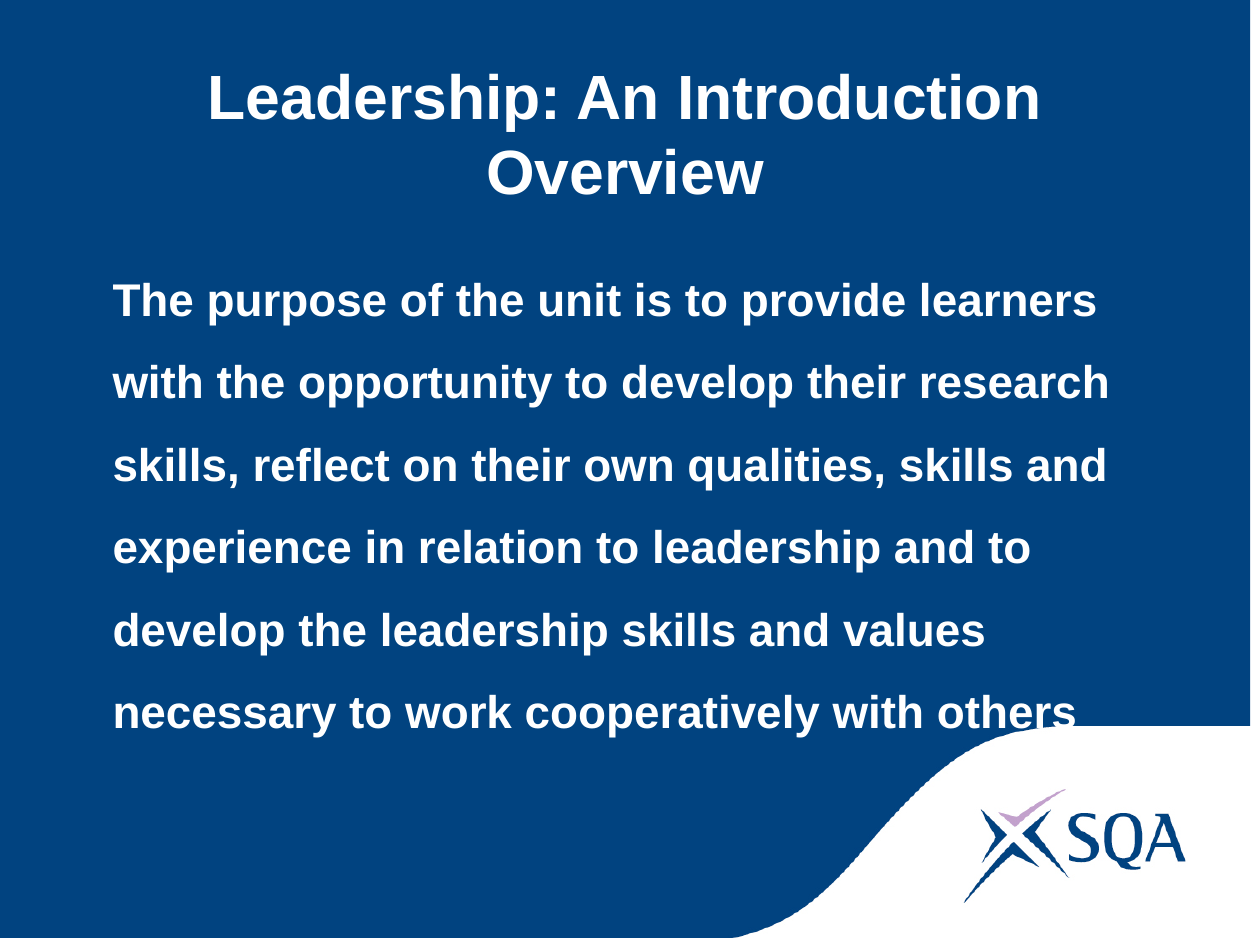

# Leadership: An Introduction Overview

The purpose of the unit is to provide learners with the opportunity to develop their research skills, reflect on their own qualities, skills and experience in relation to leadership and to develop the leadership skills and values necessary to work cooperatively with others